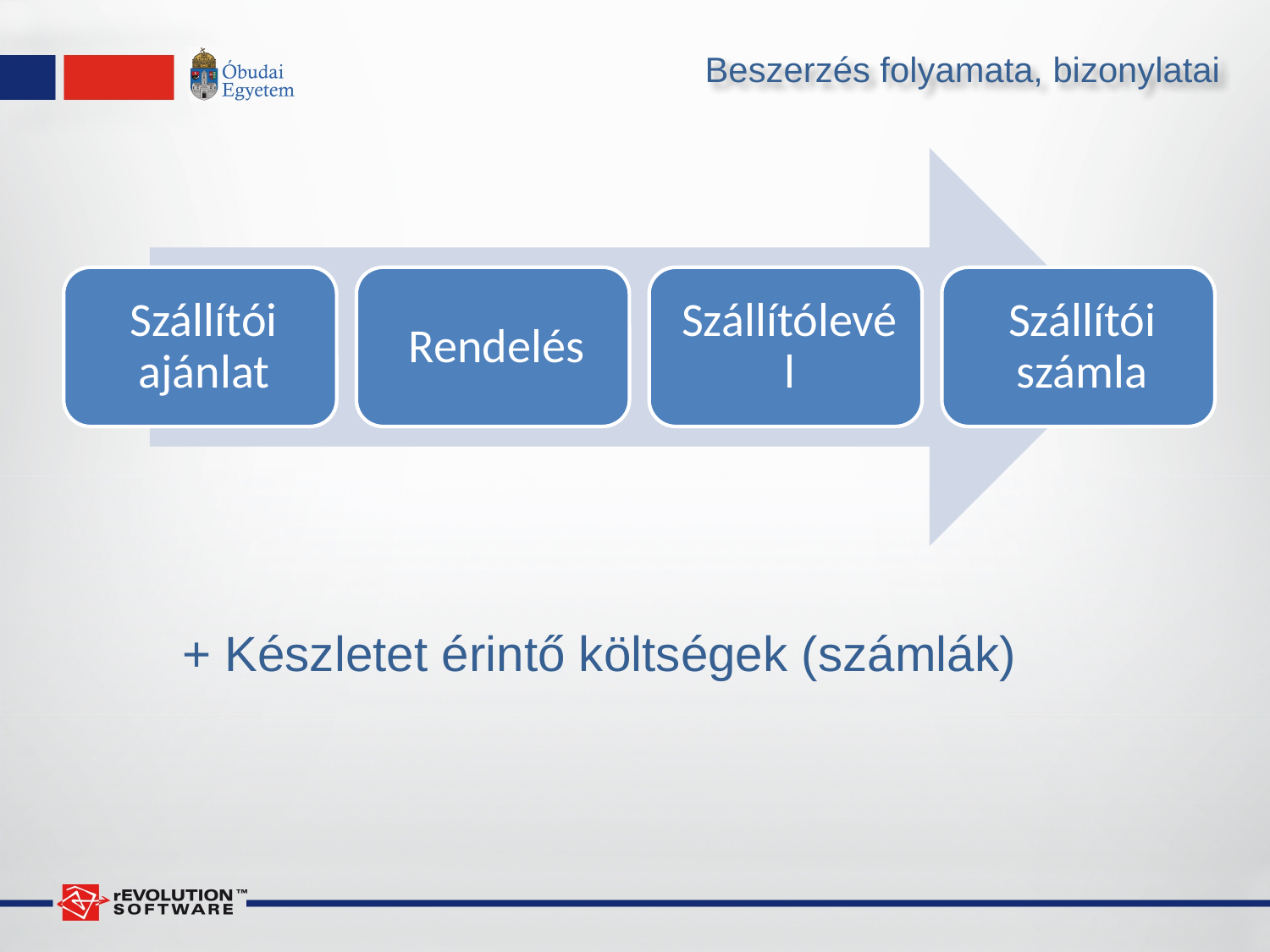

# Beszerzés folyamata, bizonylatai
Szállítói ajánlat
Rendelés
Szállítólevél
Szállítói számla
+ Készletet érintő költségek (számlák)